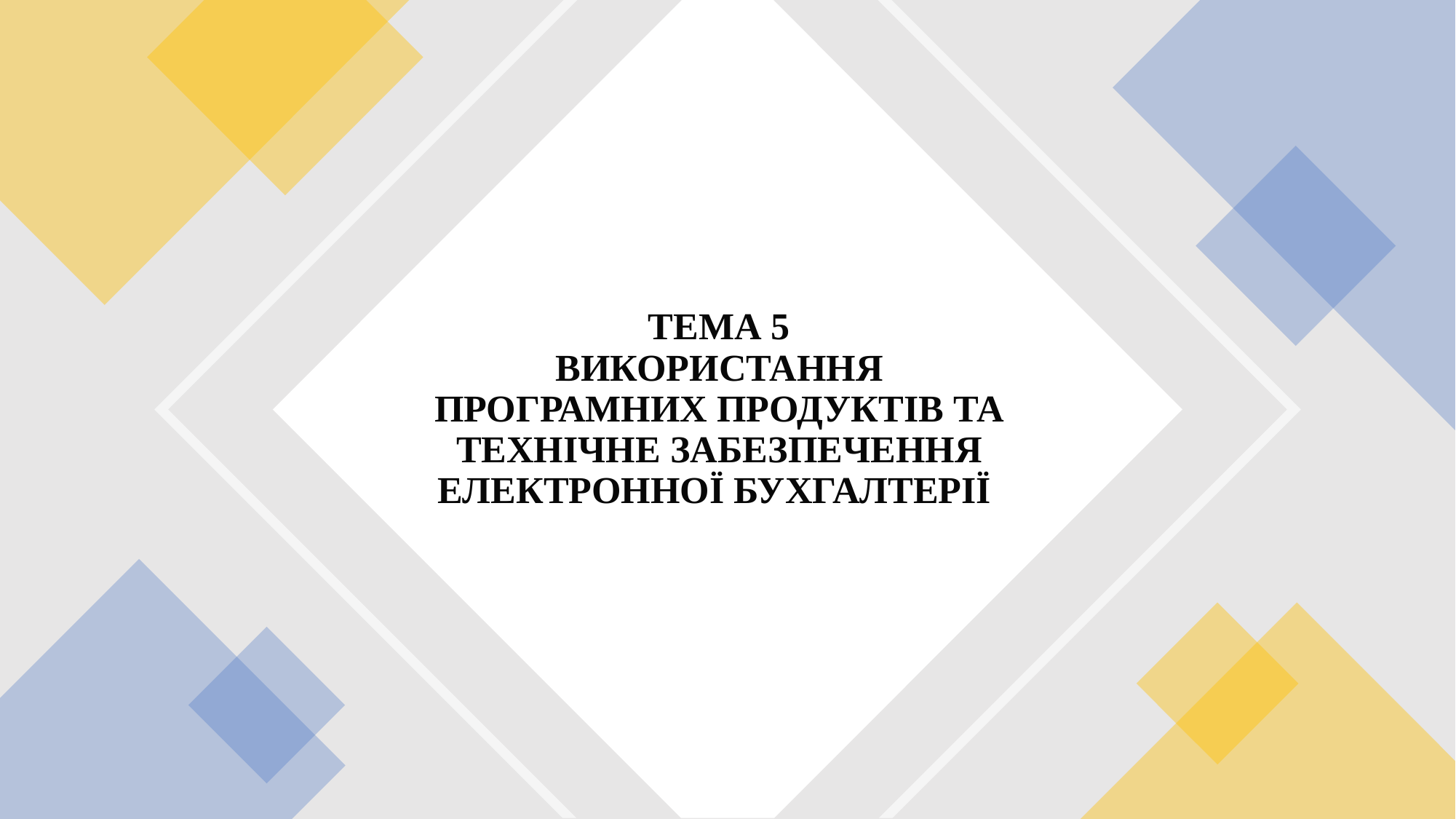

# ТЕМА 5 ВИКОРИСТАННЯ ПРОГРАМНИХ ПРОДУКТІВ ТА ТЕХНІЧНЕ ЗАБЕЗПЕЧЕННЯ ЕЛЕКТРОННОЇ БУХГАЛТЕРІЇ